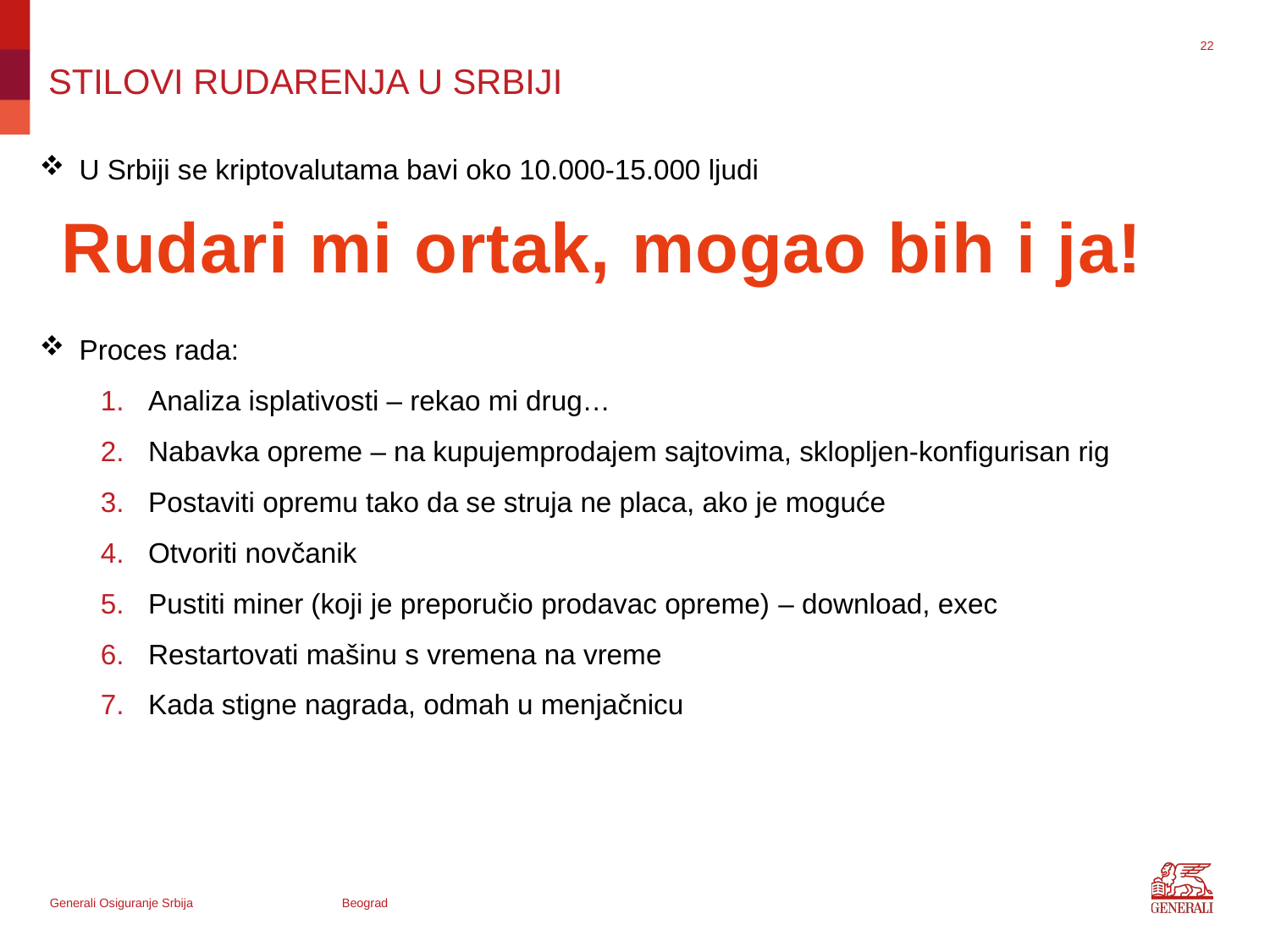

22
# STILOVI RUDARENJA U SRBIJI
U Srbiji se kriptovalutama bavi oko 10.000-15.000 ljudi

Proces rada:
Analiza isplativosti – rekao mi drug…
Nabavka opreme – na kupujemprodajem sajtovima, sklopljen-konfigurisan rig
Postaviti opremu tako da se struja ne placa, ako je moguće
Otvoriti novčanik
Pustiti miner (koji je preporučio prodavac opreme) – download, exec
Restartovati mašinu s vremena na vreme
Kada stigne nagrada, odmah u menjačnicu

Rudari mi ortak, mogao bih i ja!